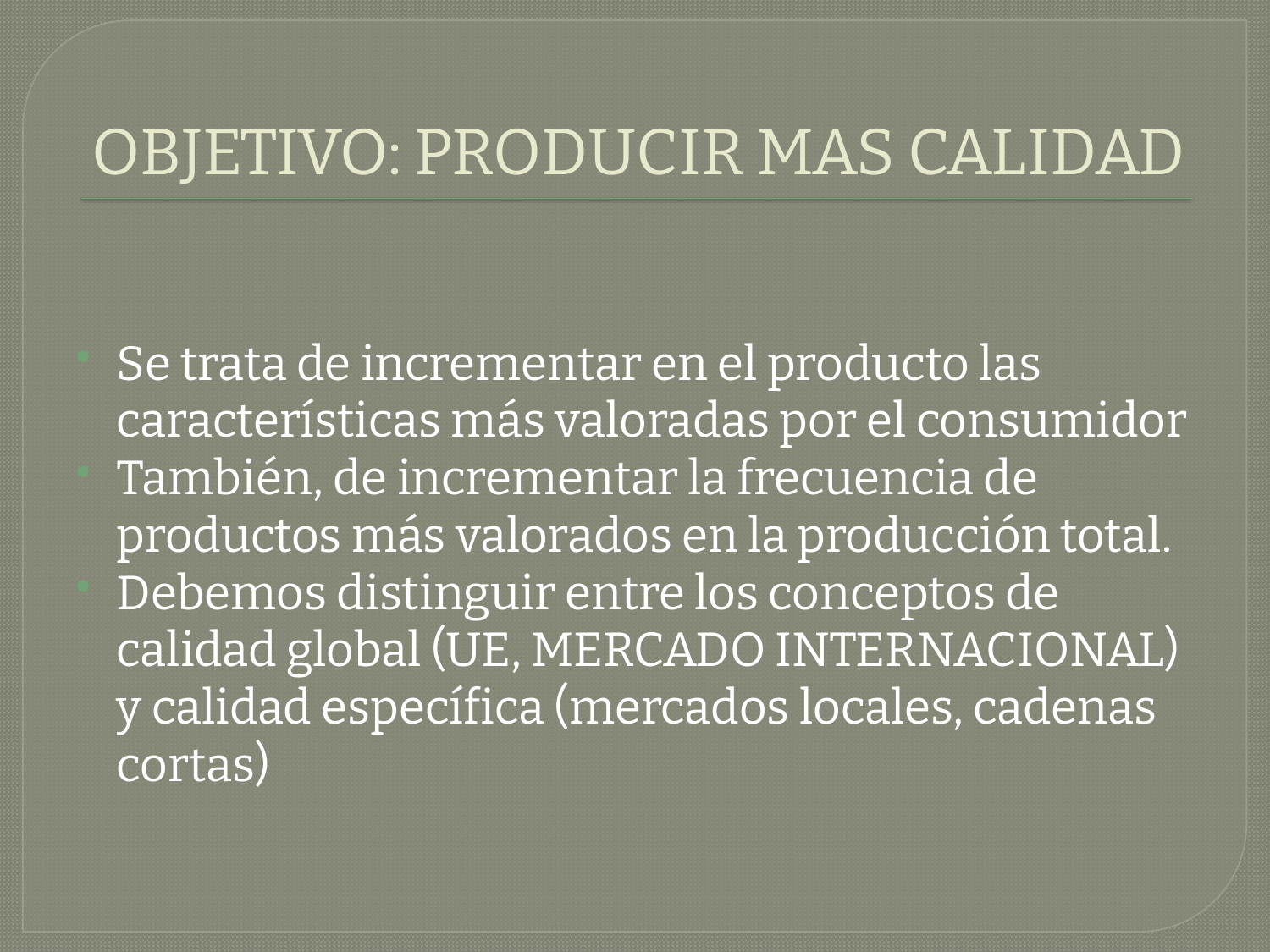

# OBJETIVO: PRODUCIR MAS CALIDAD
Se trata de incrementar en el producto las características más valoradas por el consumidor
También, de incrementar la frecuencia de productos más valorados en la producción total.
Debemos distinguir entre los conceptos de calidad global (UE, MERCADO INTERNACIONAL) y calidad específica (mercados locales, cadenas cortas)